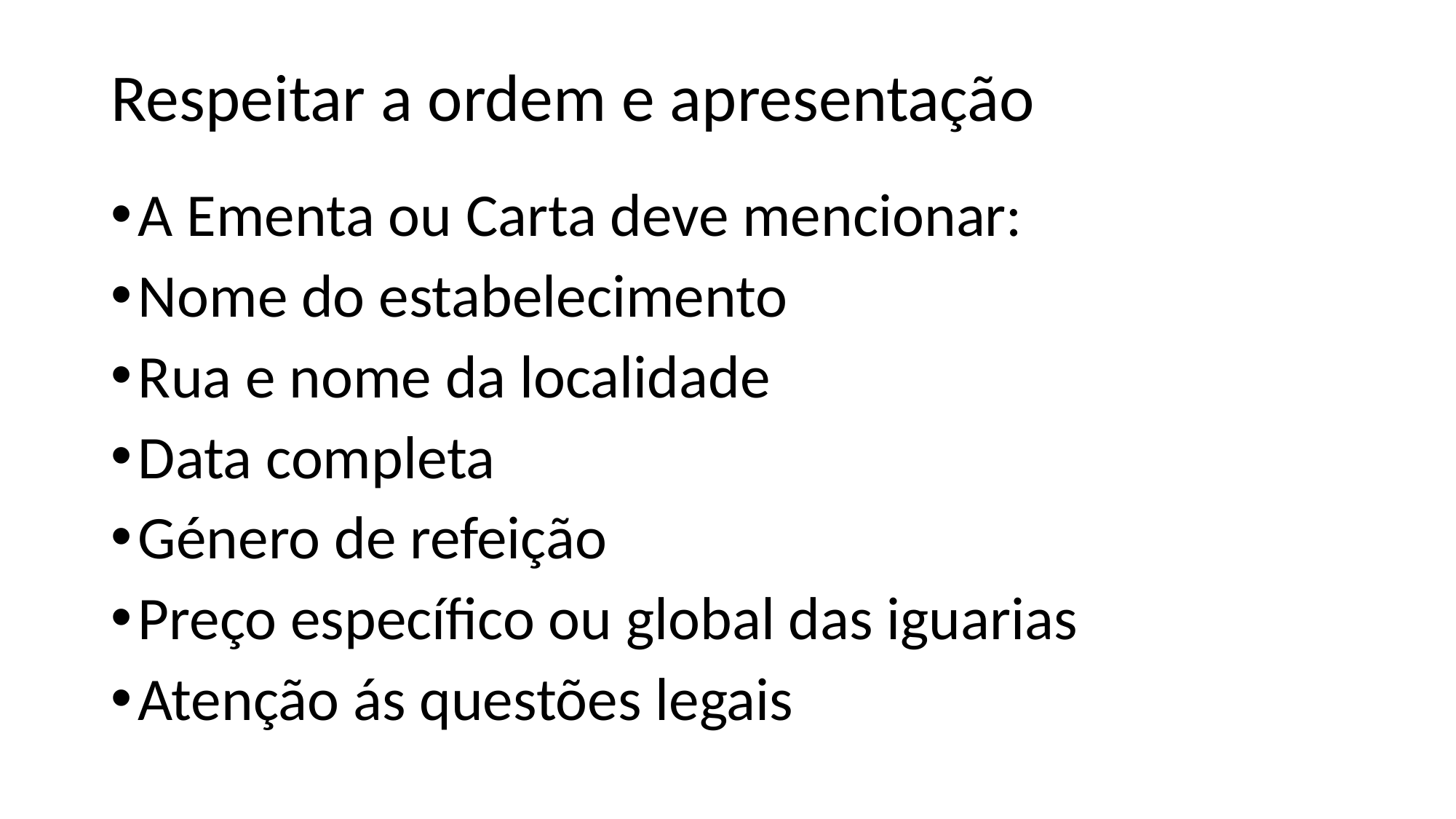

# Respeitar a ordem e apresentação
A Ementa ou Carta deve mencionar:
Nome do estabelecimento
Rua e nome da localidade
Data completa
Género de refeição
Preço específico ou global das iguarias
Atenção ás questões legais